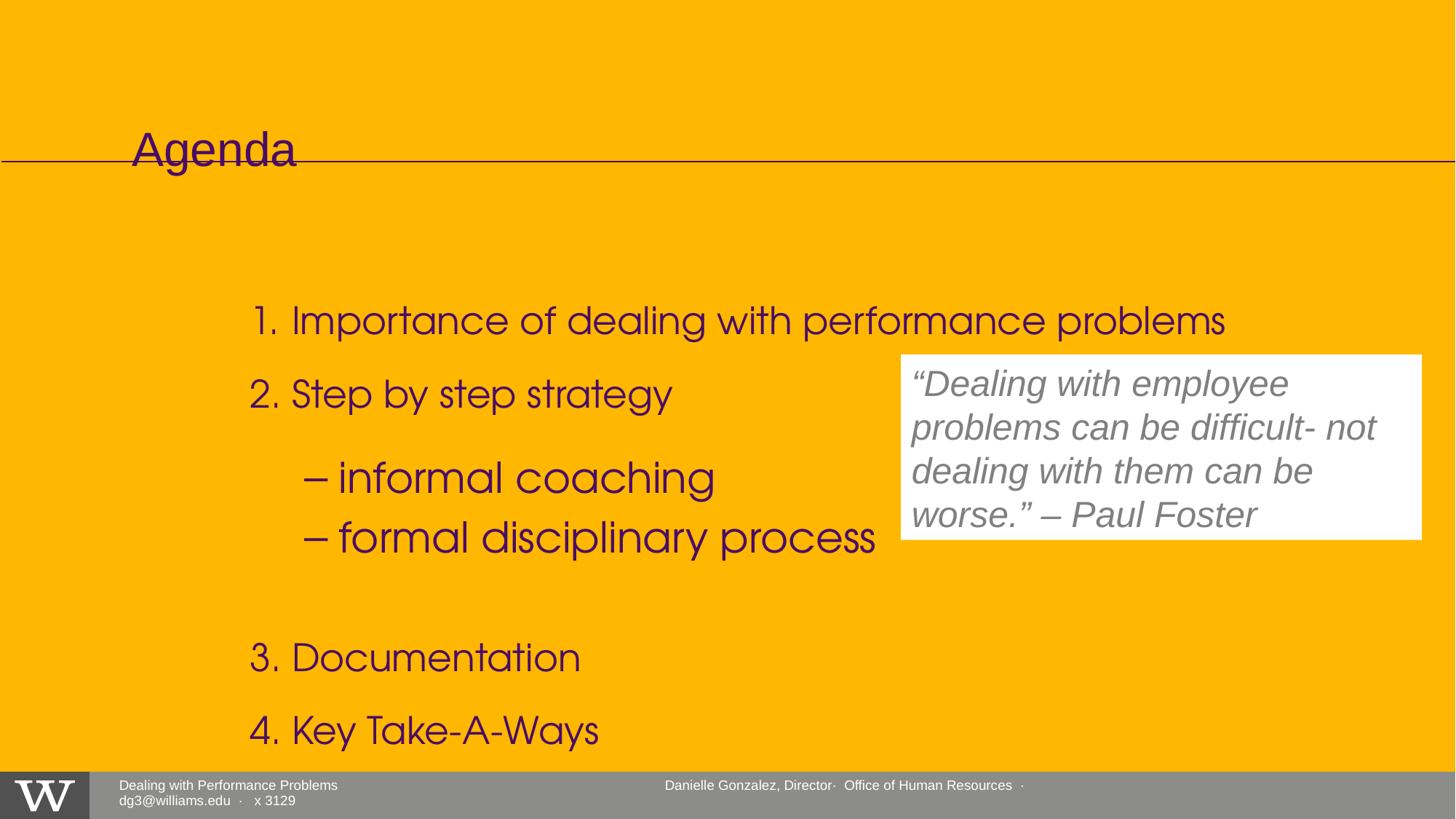

Agenda
Importance of dealing with performance problems
Step by step strategy
informal coaching
formal disciplinary process

Documentation
Key Take-A-Ways
“Dealing with employee problems can be difficult- not dealing with them can be worse.” – Paul Foster